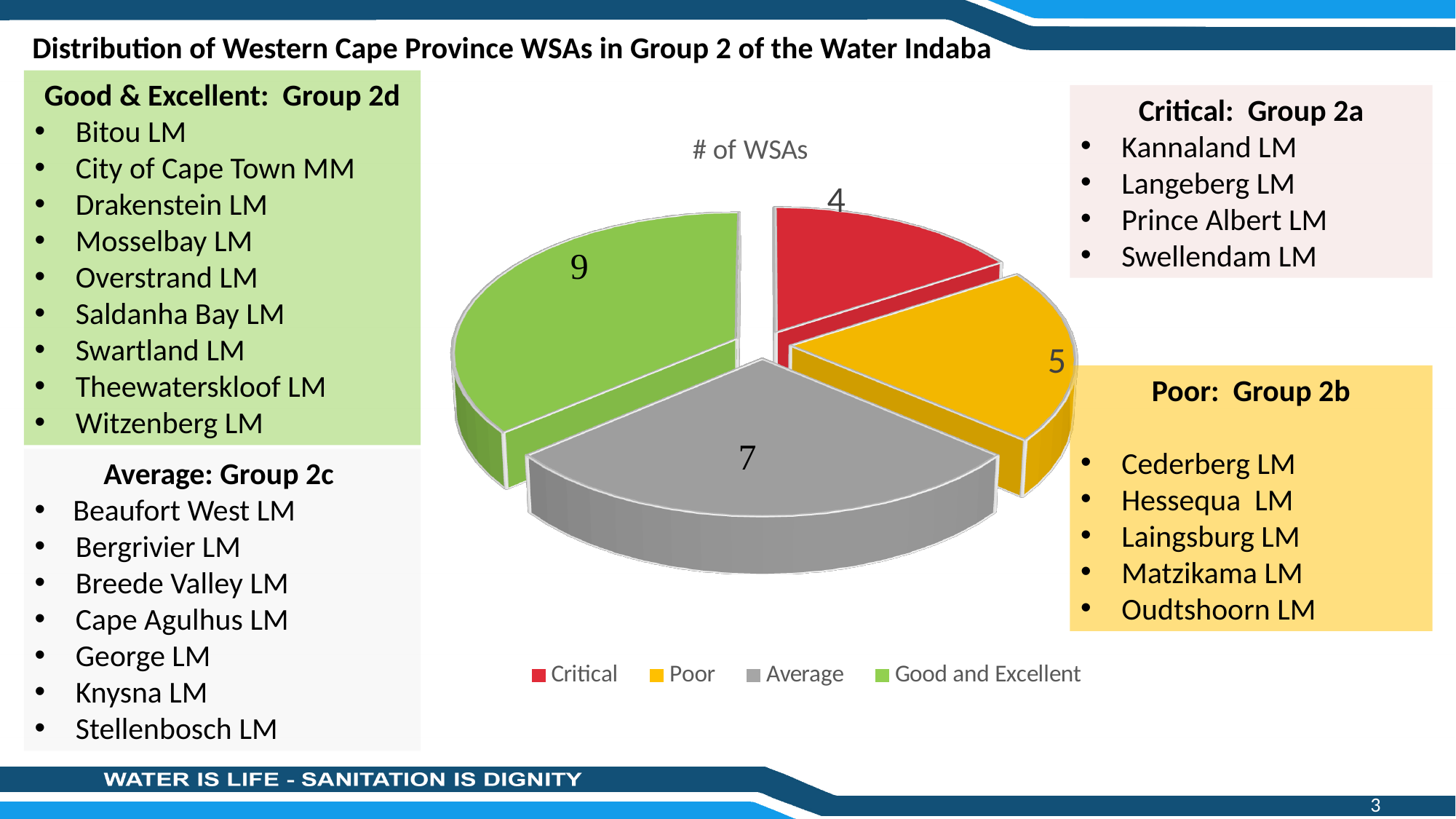

Distribution of Western Cape Province WSAs in Group 2 of the Water Indaba
Good & Excellent:  Group 2d
Bitou LM
City of Cape Town MM
Drakenstein LM
Mosselbay LM
Overstrand LM
Saldanha Bay LM
Swartland LM
Theewaterskloof LM
Witzenberg LM
Critical:  Group 2a
Kannaland LM
Langeberg LM
Prince Albert LM
Swellendam LM

[unsupported chart]

Poor:  Group 2b

Cederberg LM
Hessequa  LM
Laingsburg LM
Matzikama LM
Oudtshoorn LM
Average: Group 2c
 Beaufort West LM
Bergrivier LM
Breede Valley LM
Cape Agulhus LM
George LM
Knysna LM
Stellenbosch LM
3